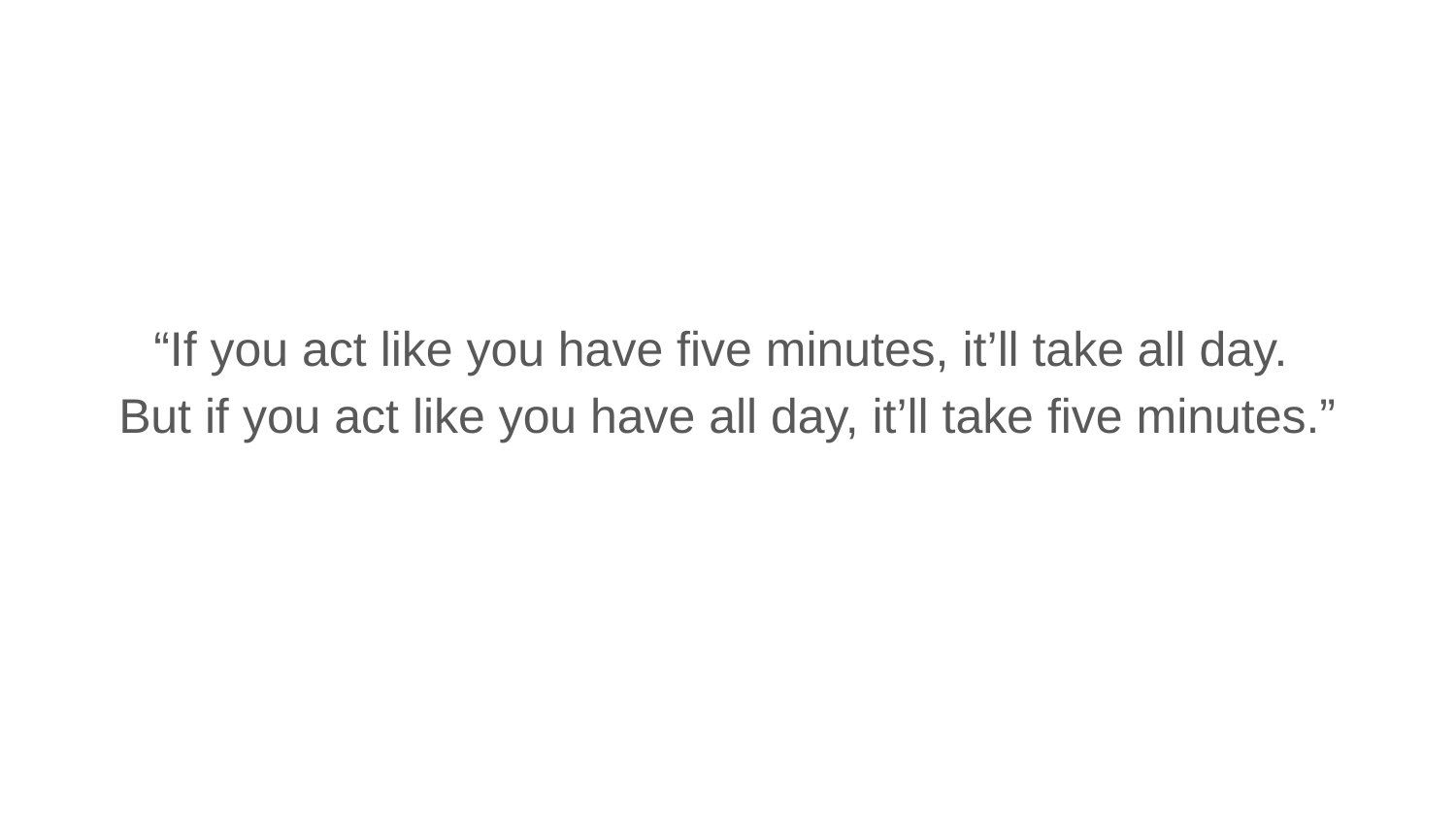

#

“If you act like you have five minutes, it’ll take all day.
But if you act like you have all day, it’ll take five minutes.”